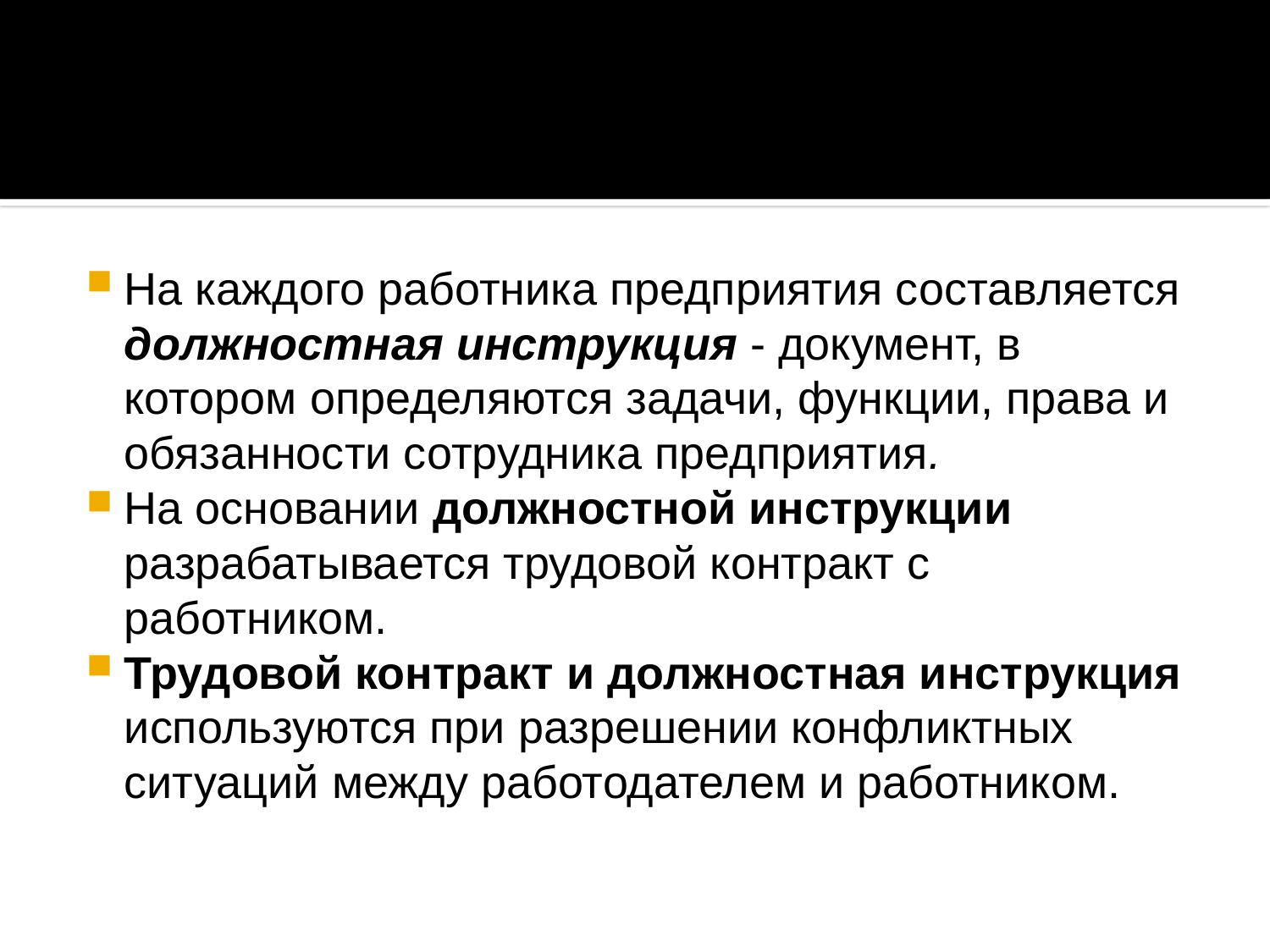

#
На каждого работника предприятия составляется должностная инструкция - документ, в котором определяются задачи, функции, права и обязанности сотрудника предприятия.
На основании должностной инструкции разрабатывается трудовой контракт с работником.
Трудовой контракт и должностная инструкция используются при разрешении конфликтных ситуаций между работодателем и работником.